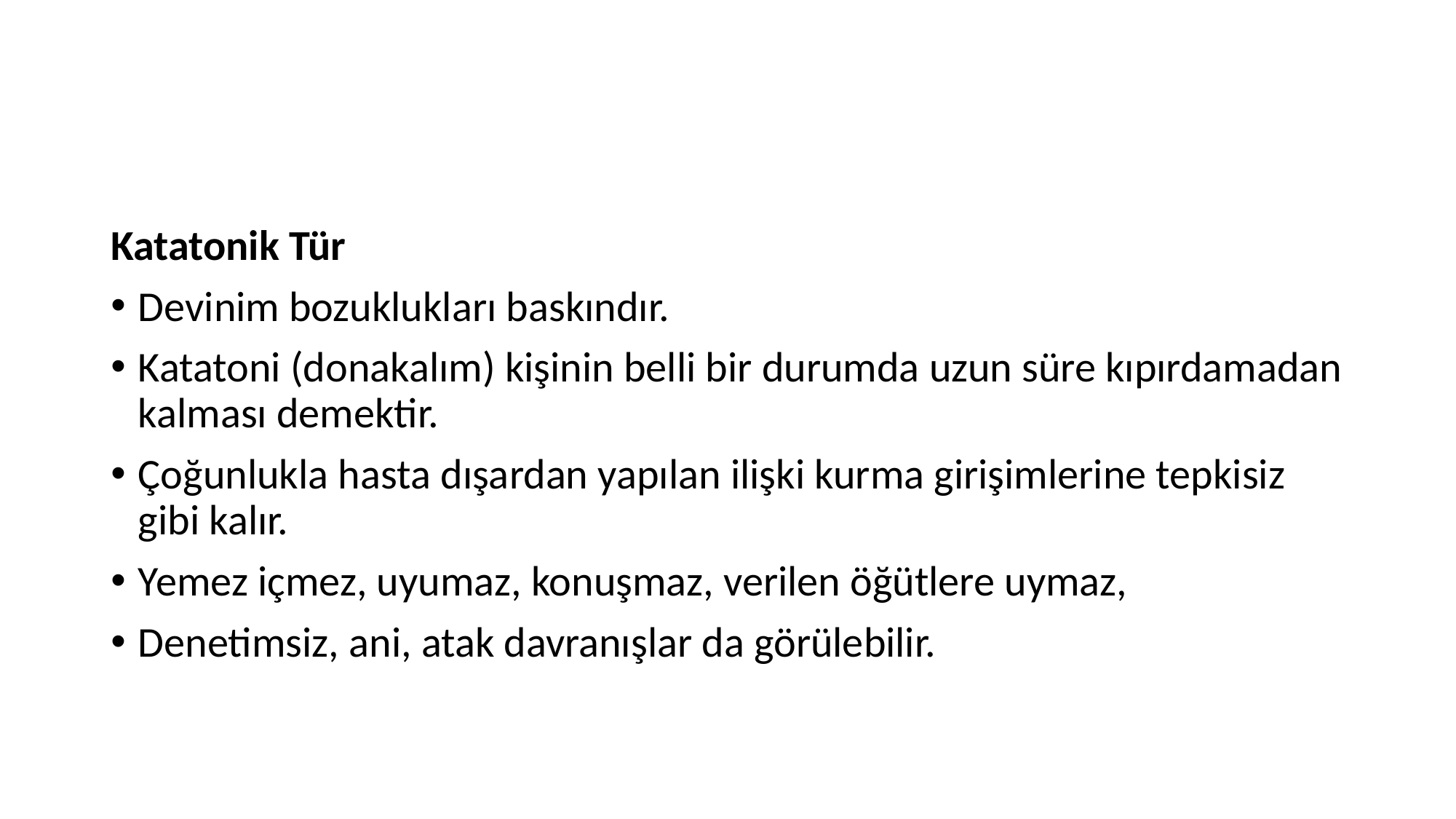

#
Katatonik Tür
Devinim bozuklukları baskındır.
Katatoni (donakalım) kişinin belli bir durumda uzun süre kıpırdamadan kalması demektir.
Çoğunlukla hasta dışardan yapılan ilişki kurma girişimlerine tepkisiz gibi kalır.
Yemez içmez, uyumaz, konuşmaz, verilen öğütlere uymaz,
Denetimsiz, ani, atak davranışlar da görülebilir.